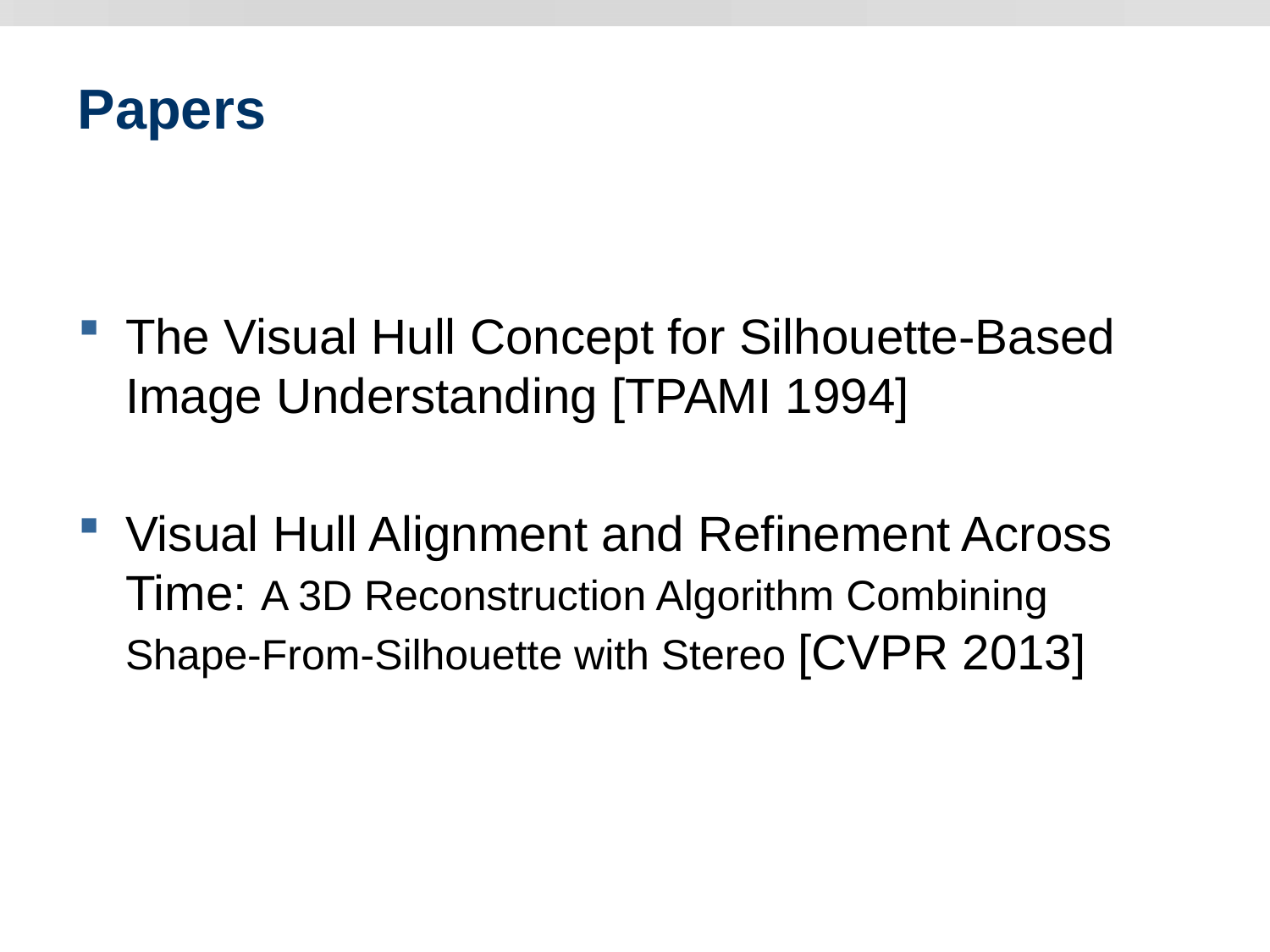

# Papers

The Visual Hull Concept for Silhouette-Based Image Understanding [TPAMI 1994]

Visual Hull Alignment and Refinement Across Time: A 3D Reconstruction Algorithm Combining Shape-From-Silhouette with Stereo [CVPR 2013]